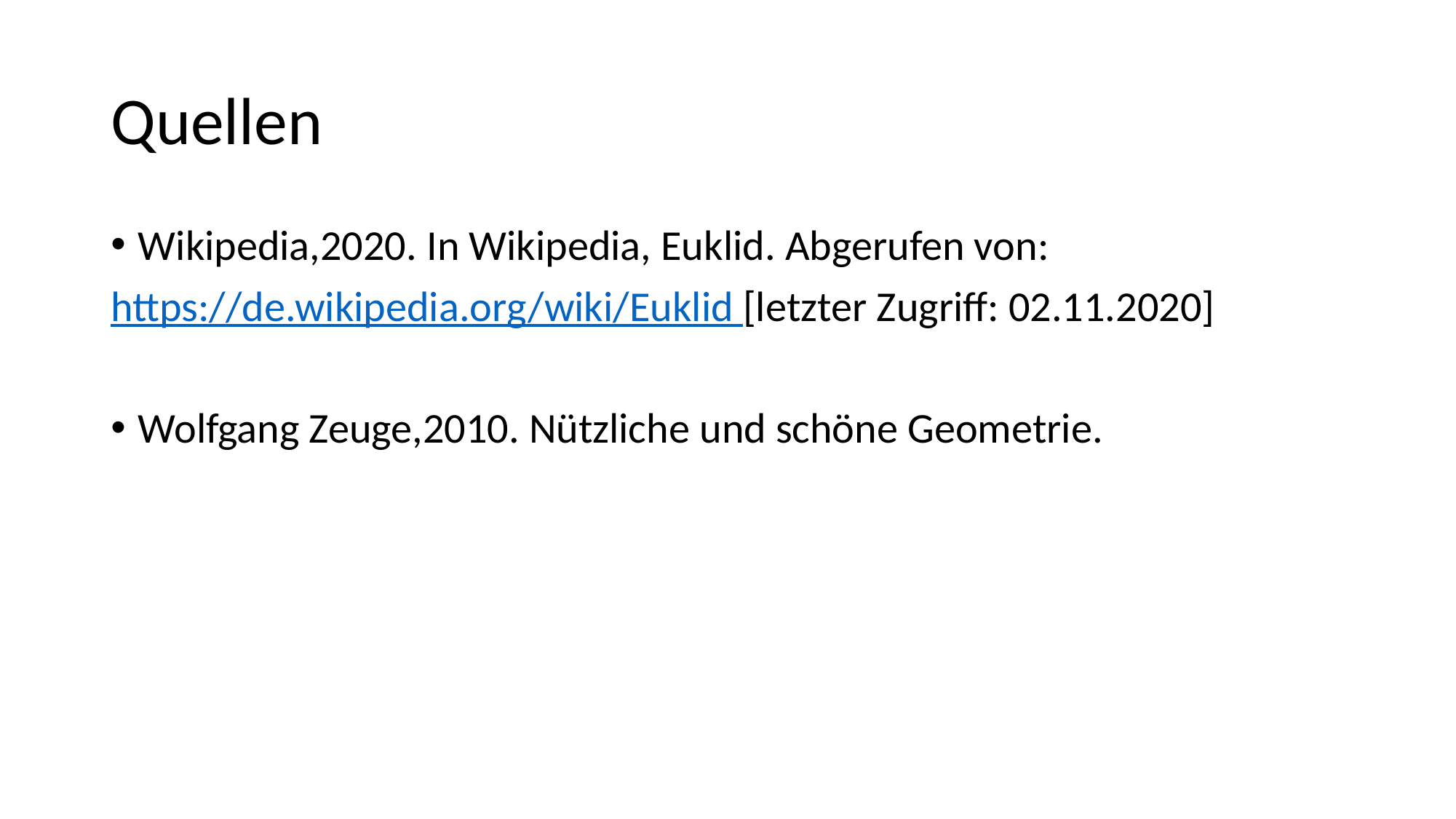

# Quellen
Wikipedia,2020. In Wikipedia, Euklid. Abgerufen von:
https://de.wikipedia.org/wiki/Euklid [letzter Zugriff: 02.11.2020]

Wolfgang Zeuge,2010. Nützliche und schöne Geometrie.